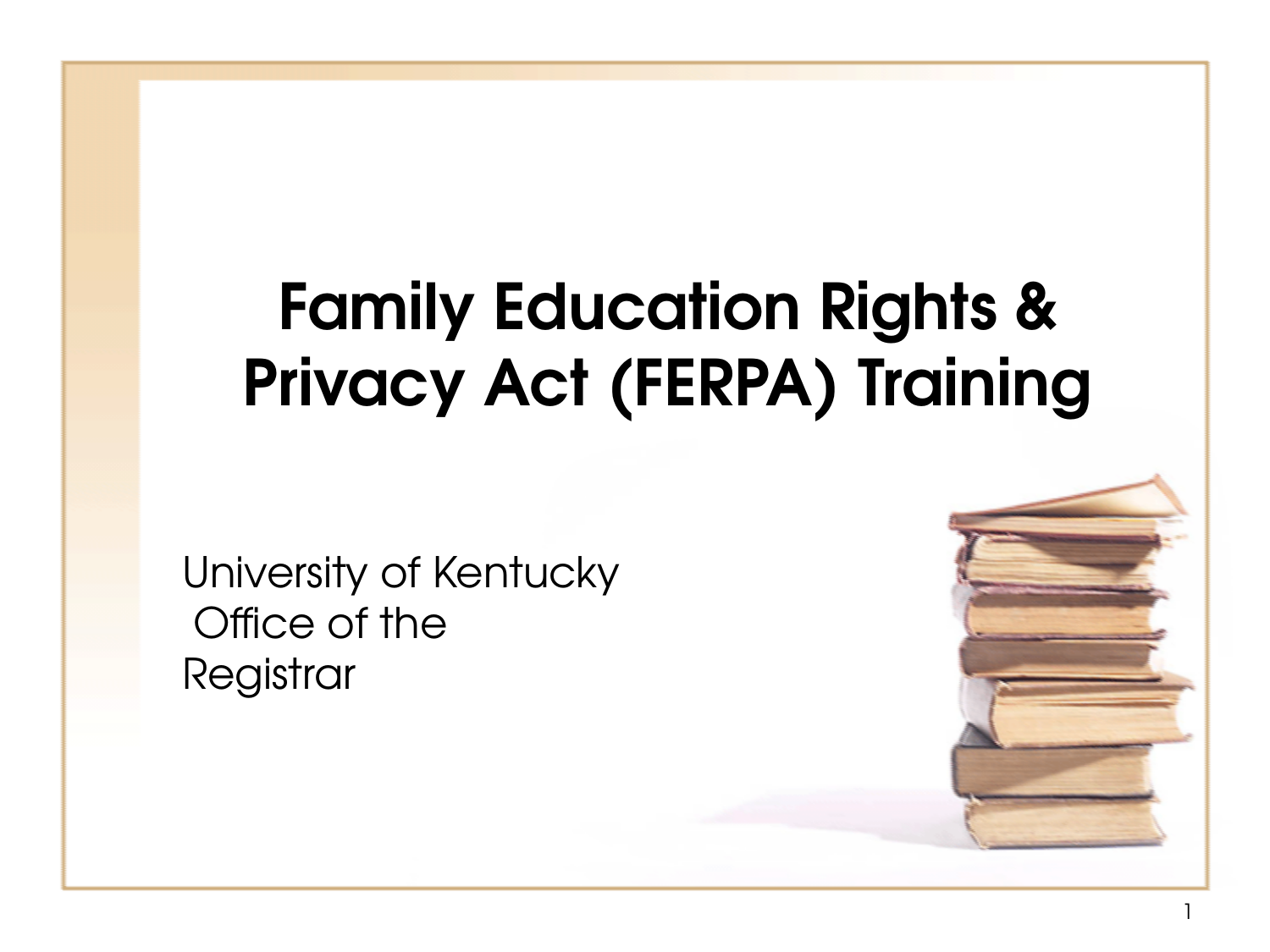

# Family Education Rights &  Privacy Act (FERPA) Training
University of Kentucky  Office of the Registrar
1